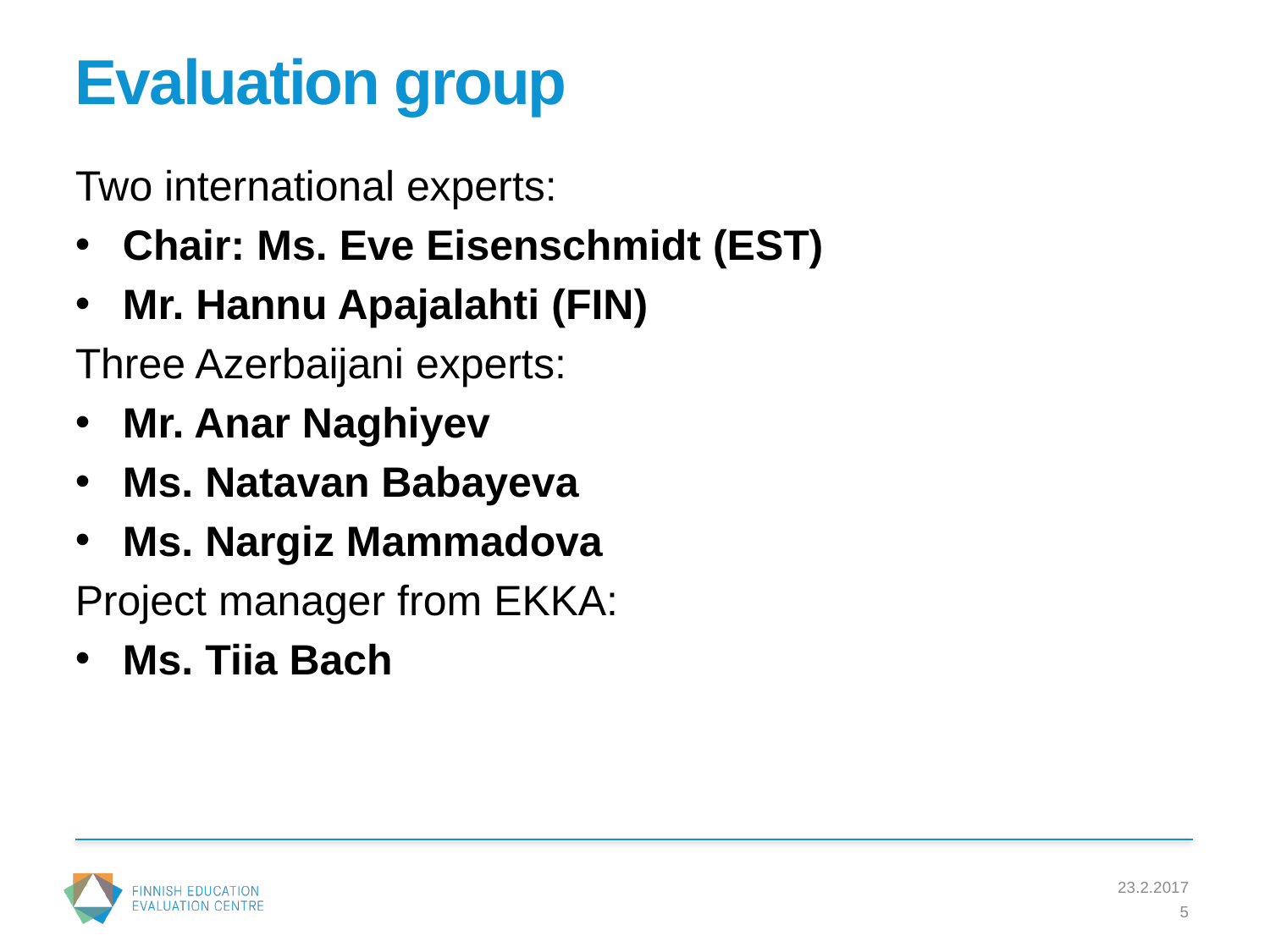

# Evaluation group
Two international experts:
Chair: Ms. Eve Eisenschmidt (EST)
Mr. Hannu Apajalahti (FIN)
Three Azerbaijani experts:
Mr. Anar Naghiyev
Ms. Natavan Babayeva
Ms. Nargiz Mammadova
Project manager from EKKA:
Ms. Tiia Bach

23.2.2017
5